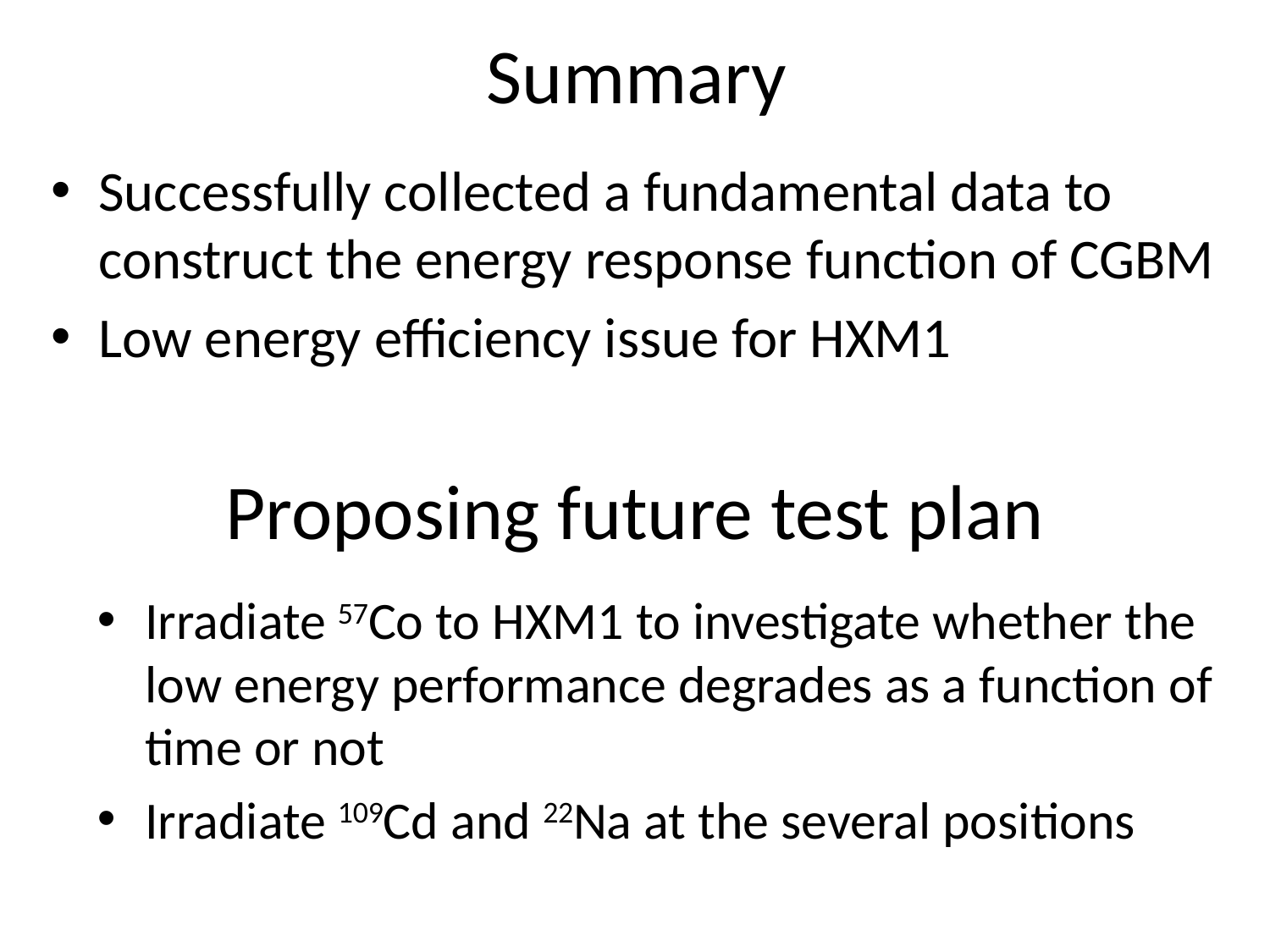

# Summary
Successfully collected a fundamental data to construct the energy response function of CGBM
Low energy efficiency issue for HXM1
Proposing future test plan
Irradiate 57Co to HXM1 to investigate whether the low energy performance degrades as a function of time or not
Irradiate 109Cd and 22Na at the several positions